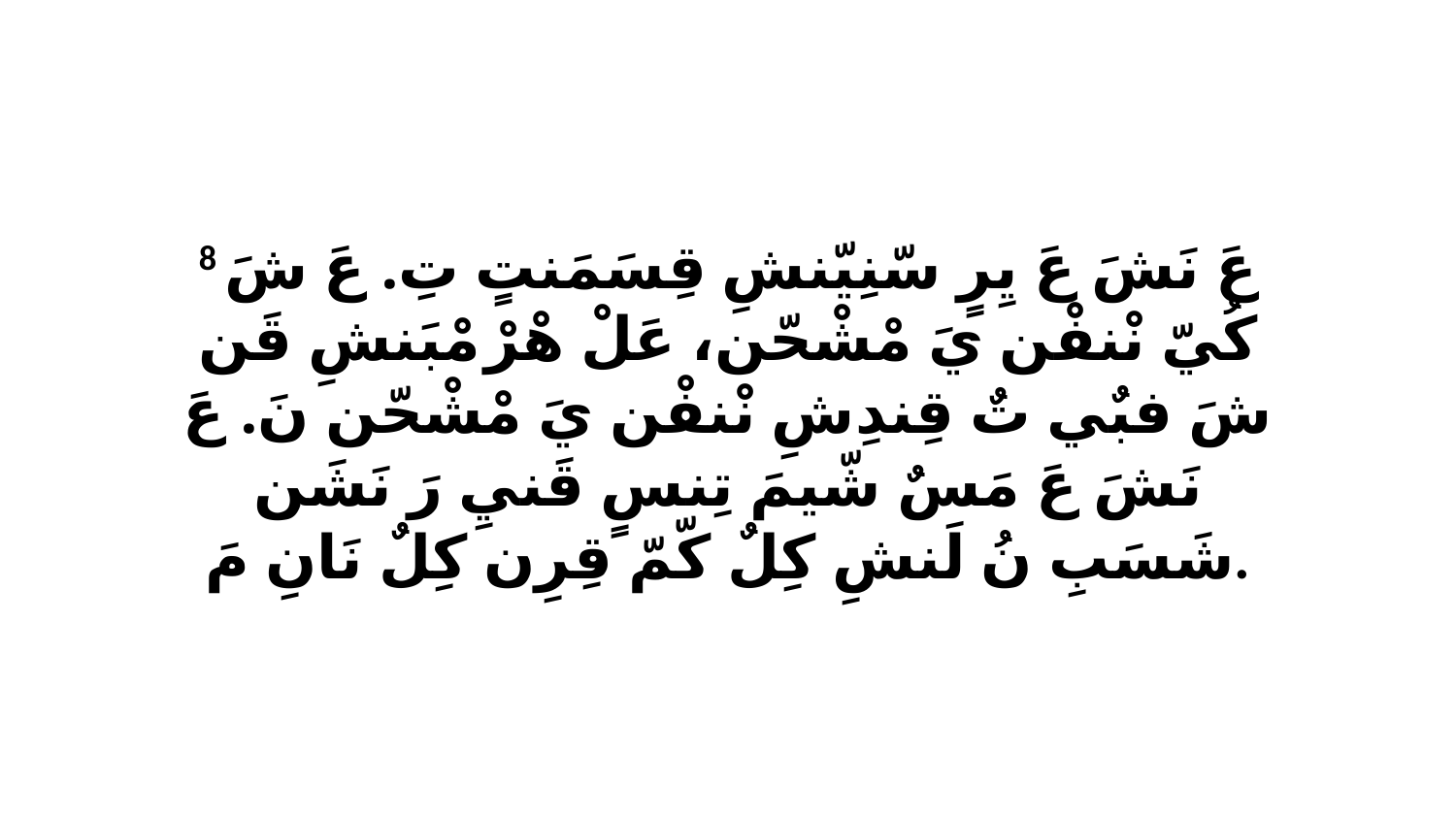

8 عَ نَشَ عَ يِرٍ سّنِيّنشِ قِسَمَنتٍ تِ. عَ شَ كُيّ نْنفْن يَ مْشْحّن، عَلْ هْرْ مْبَنشِ قَن شَ فبٌي تٌ قِندِشِ نْنفْن يَ مْشْحّن نَ. عَ نَشَ عَ مَسٌ شّيمَ تِنسٍ قَنيِ رَ نَشَن شَسَبِ نُ لَنشِ كِلٌ كّمّ قِرِن كِلٌ نَانِ مَ.